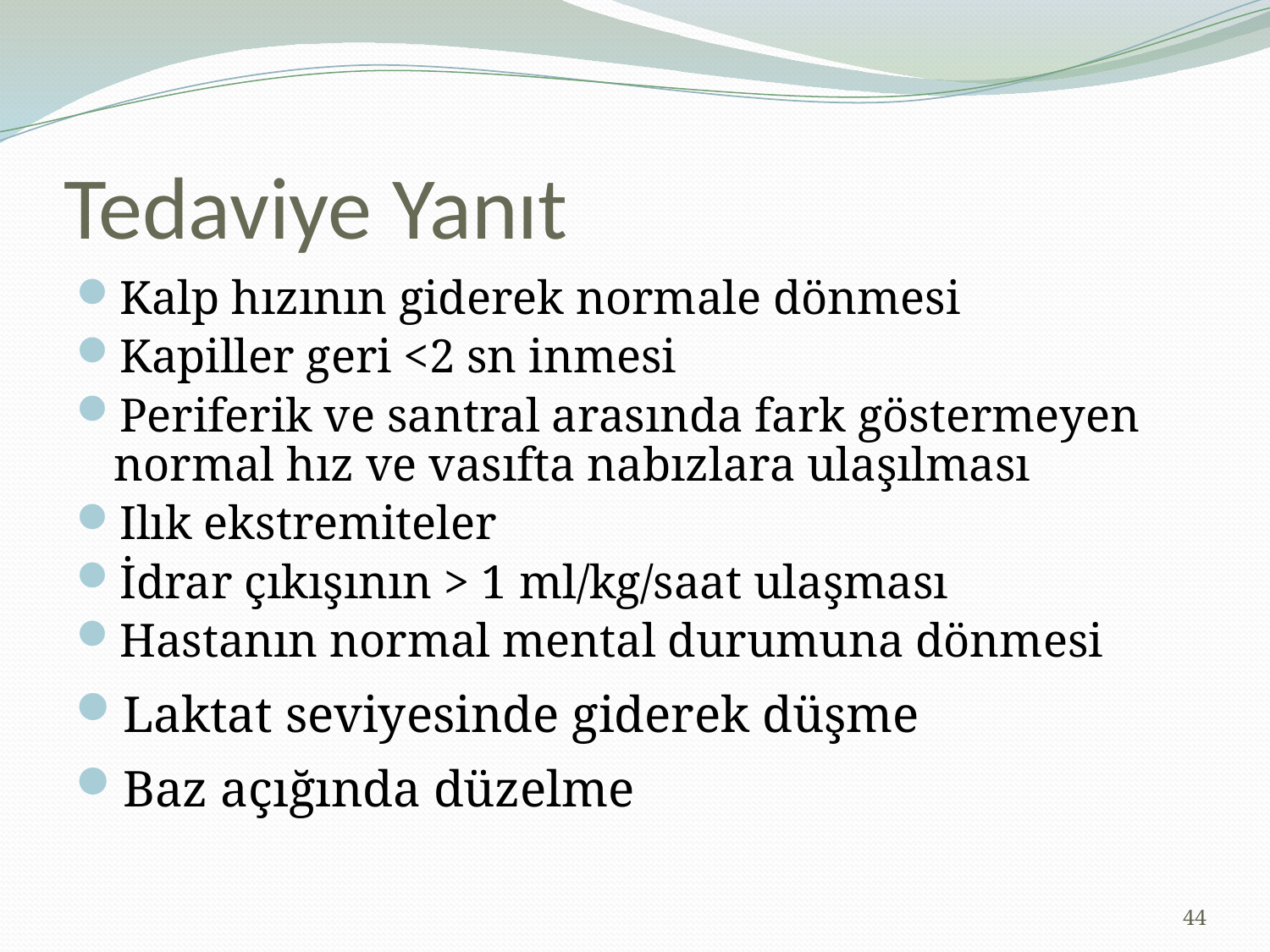

# Tedaviye Yanıt
Kalp hızının giderek normale dönmesi
Kapiller geri <2 sn inmesi
Periferik ve santral arasında fark göstermeyen normal hız ve vasıfta nabızlara ulaşılması
Ilık ekstremiteler
İdrar çıkışının > 1 ml/kg/saat ulaşması
Hastanın normal mental durumuna dönmesi
Laktat seviyesinde giderek düşme
Baz açığında düzelme

44